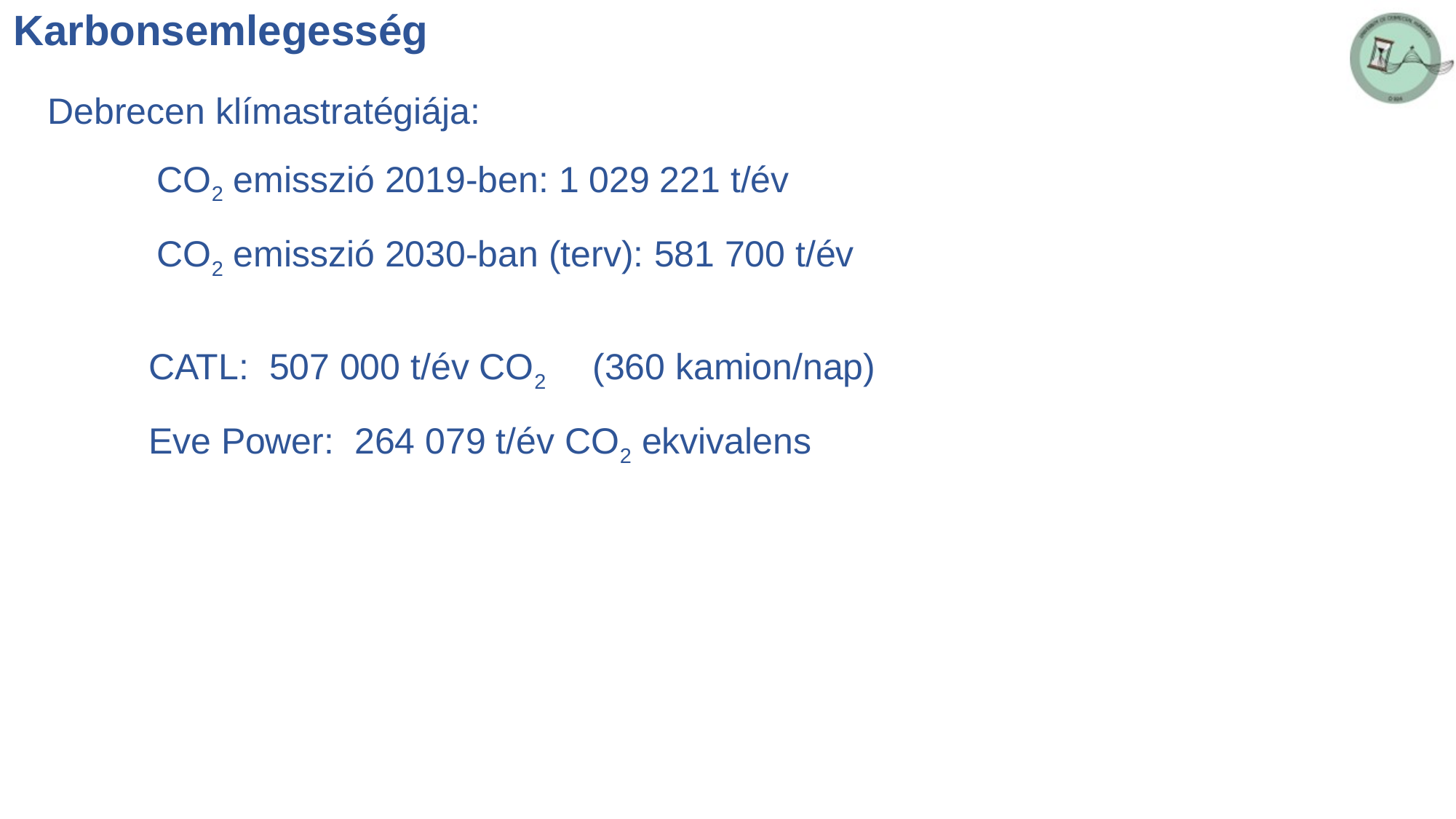

Karbonsemlegesség
Debrecen klímastratégiája:
	CO2 emisszió 2019-ben: 1 029 221 t/év
	CO2 emisszió 2030-ban (terv): 581 700 t/év
CATL:  507 000 t/év CO2     (360 kamion/nap)
Eve Power:  264 079 t/év CO2 ekvivalens